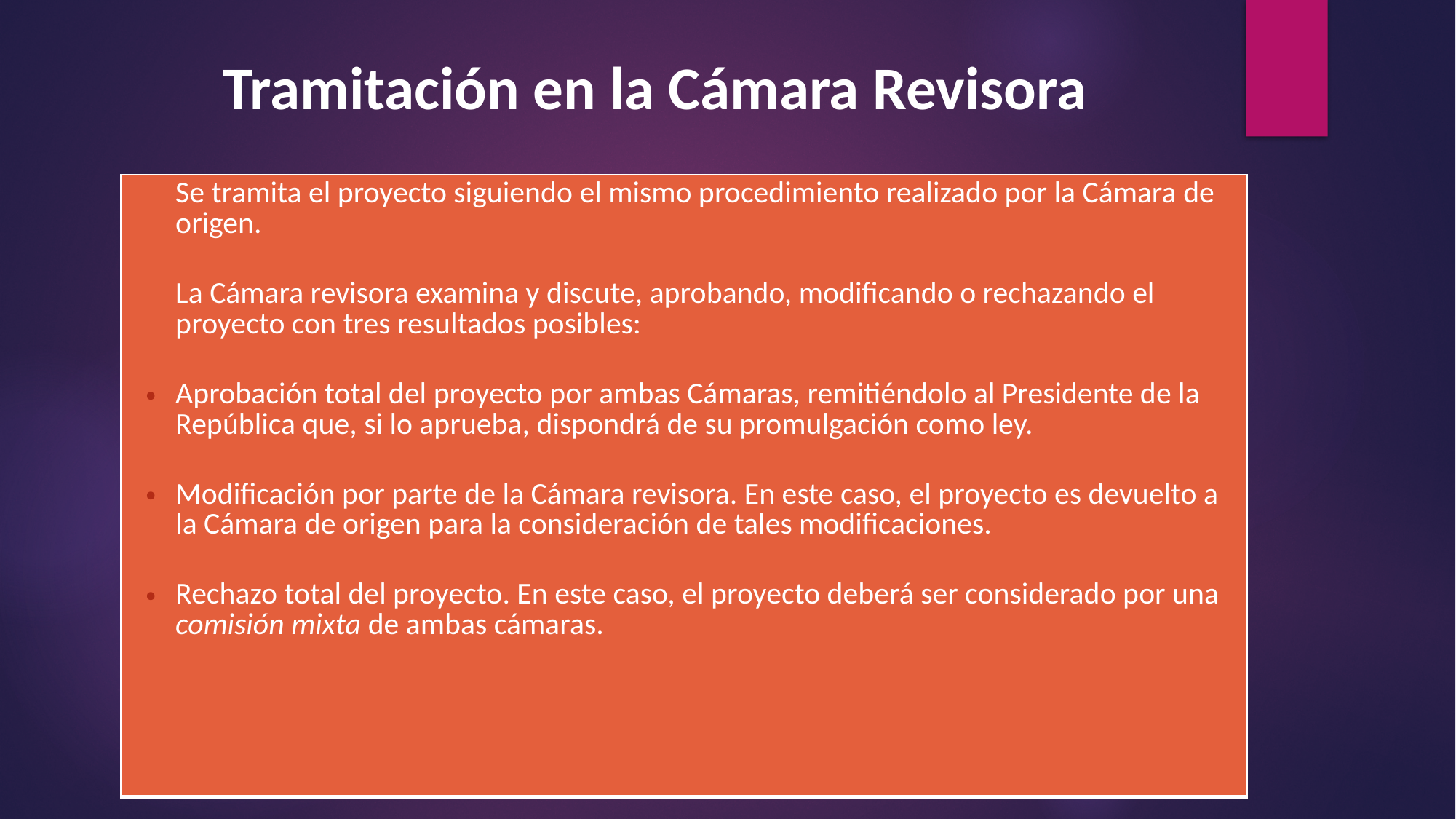

Tramitación en la Cámara Revisora
| Se tramita el proyecto siguiendo el mismo procedimiento realizado por la Cámara de origen. La Cámara revisora examina y discute, aprobando, modificando o rechazando el proyecto con tres resultados posibles:   Aprobación total del proyecto por ambas Cámaras, remitiéndolo al Presidente de la República que, si lo aprueba, dispondrá de su promulgación como ley. Modificación por parte de la Cámara revisora. En este caso, el proyecto es devuelto a la Cámara de origen para la consideración de tales modificaciones. Rechazo total del proyecto. En este caso, el proyecto deberá ser considerado por una comisión mixta de ambas cámaras. |
| --- |